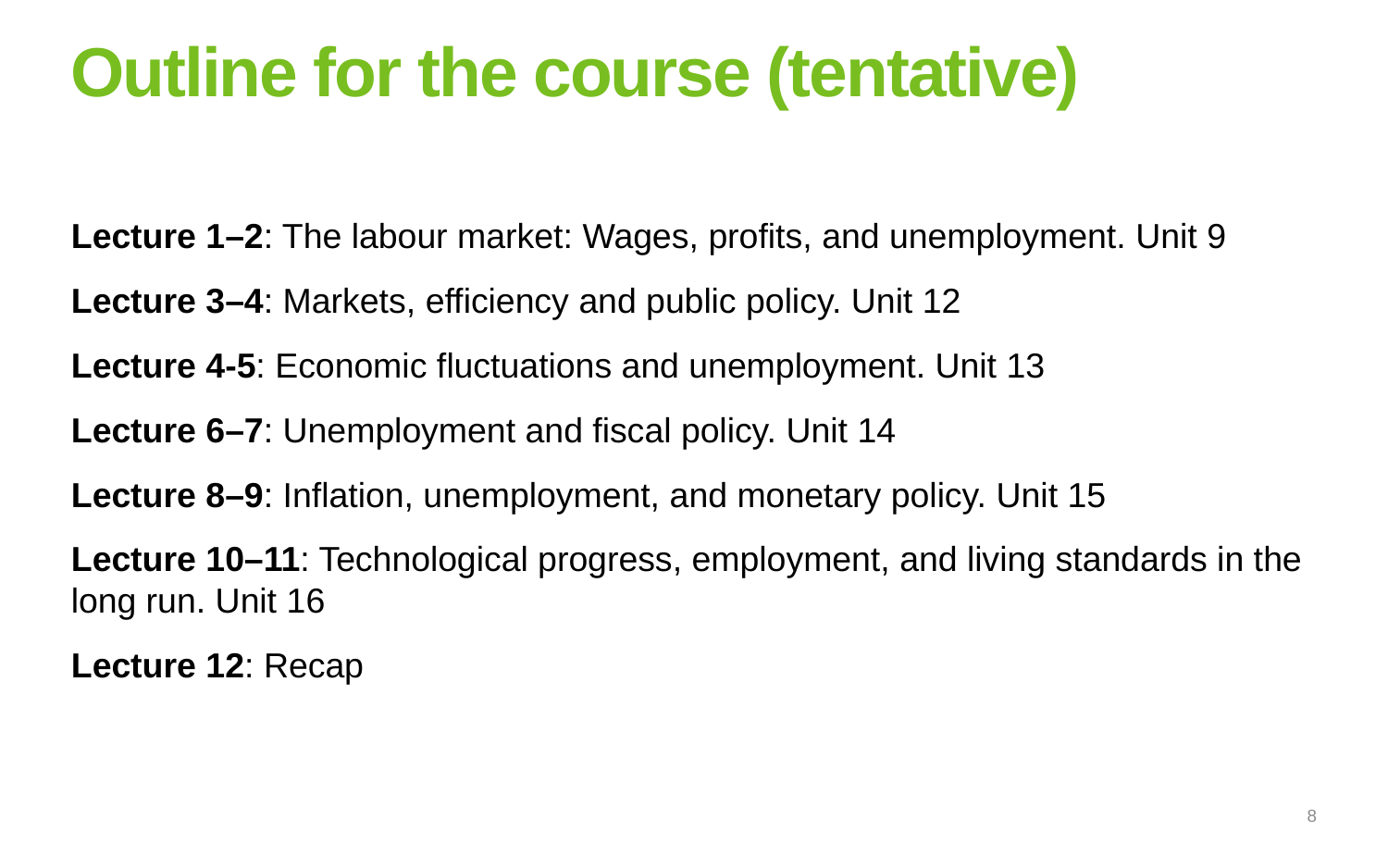

# Outline for the course (tentative)
Lecture 1–2: The labour market: Wages, profits, and unemployment. Unit 9
Lecture 3–4: Markets, efficiency and public policy. Unit 12
Lecture 4-5: Economic fluctuations and unemployment. Unit 13
Lecture 6–7: Unemployment and fiscal policy. Unit 14
Lecture 8–9: Inflation, unemployment, and monetary policy. Unit 15
Lecture 10–11: Technological progress, employment, and living standards in the long run. Unit 16
Lecture 12: Recap

8